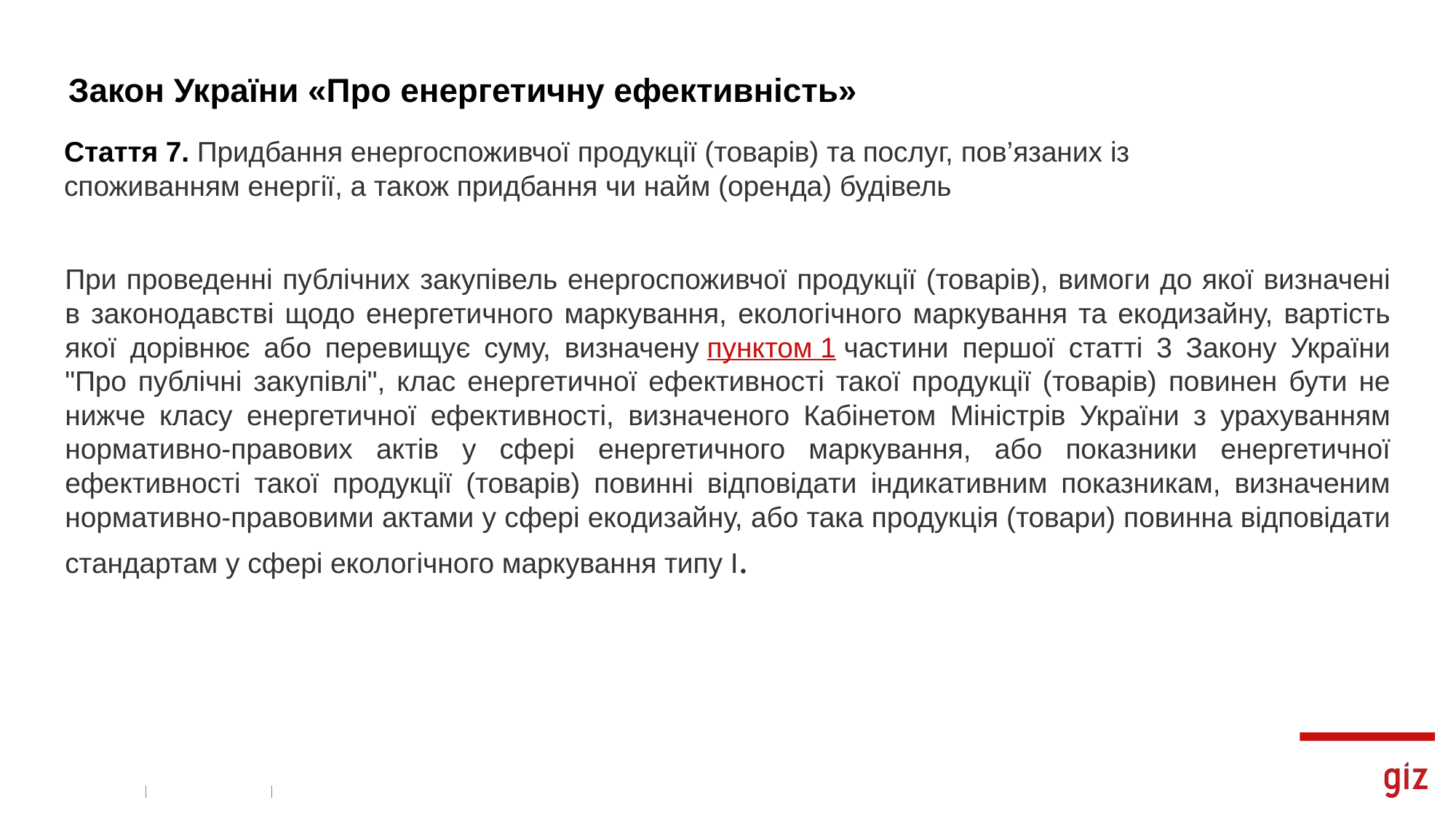

Закон України «Про енергетичну ефективність»
Стаття 7. Придбання енергоспоживчої продукції (товарів) та послуг, пов’язаних із споживанням енергії, а також придбання чи найм (оренда) будівель

При проведенні публічних закупівель енергоспоживчої продукції (товарів), вимоги до якої визначені в законодавстві щодо енергетичного маркування, екологічного маркування та екодизайну, вартість якої дорівнює або перевищує суму, визначену пунктом 1 частини першої статті 3 Закону України "Про публічні закупівлі", клас енергетичної ефективності такої продукції (товарів) повинен бути не нижче класу енергетичної ефективності, визначеного Кабінетом Міністрів України з урахуванням нормативно-правових актів у сфері енергетичного маркування, або показники енергетичної ефективності такої продукції (товарів) повинні відповідати індикативним показникам, визначеним нормативно-правовими актами у сфері екодизайну, або така продукція (товари) повинна відповідати стандартам у сфері екологічного маркування типу I.